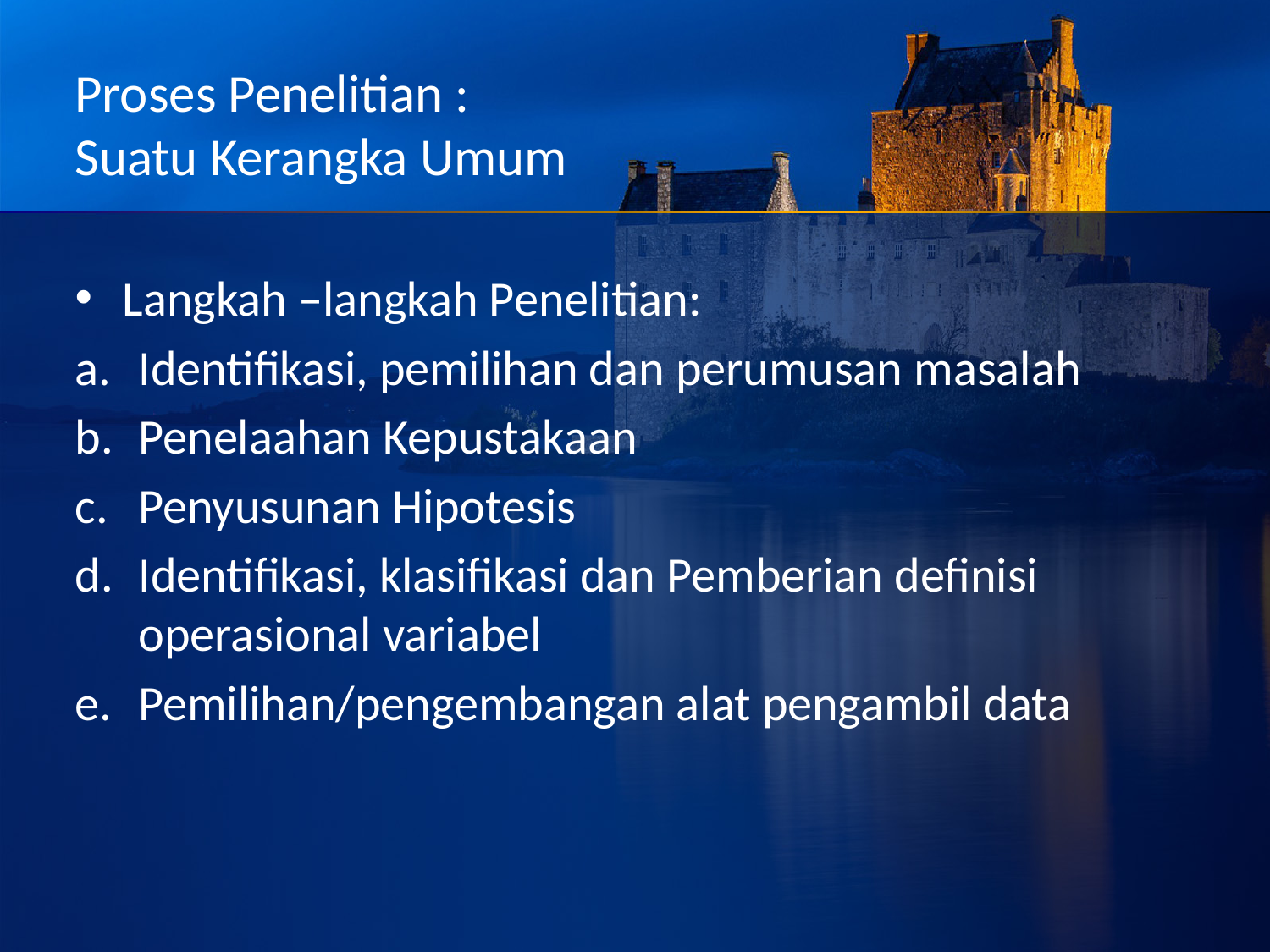

# Proses Penelitian : Suatu Kerangka Umum
Langkah –langkah Penelitian:
Identifikasi, pemilihan dan perumusan masalah
Penelaahan Kepustakaan
Penyusunan Hipotesis
Identifikasi, klasifikasi dan Pemberian definisi operasional variabel
Pemilihan/pengembangan alat pengambil data